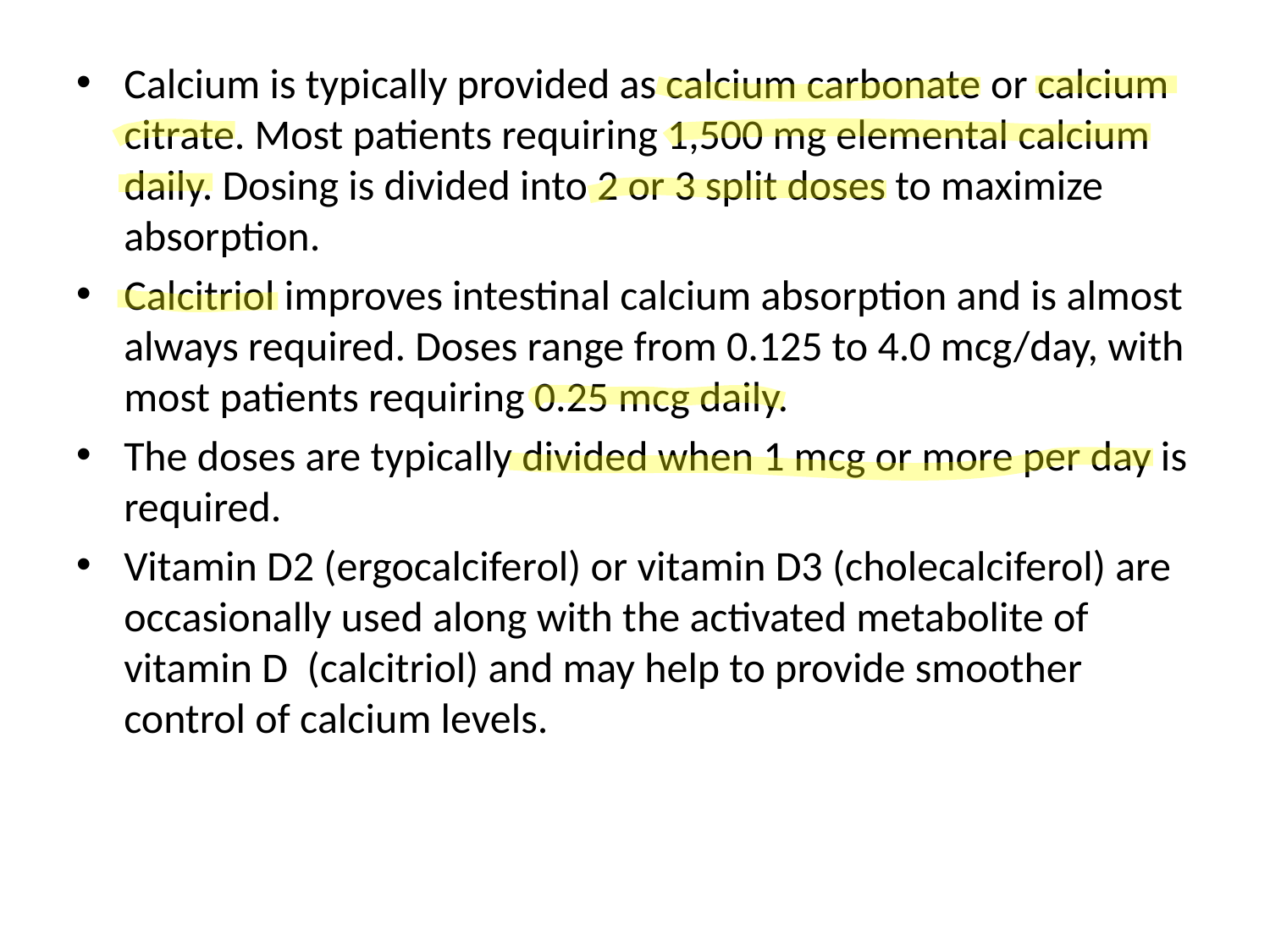

#
Calcium is typically provided as calcium carbonate or calcium citrate. Most patients requiring 1,500 mg elemental calcium daily. Dosing is divided into 2 or 3 split doses to maximize absorption.
Calcitriol improves intestinal calcium absorption and is almost always required. Doses range from 0.125 to 4.0 mcg/day, with most patients requiring 0.25 mcg daily.
The doses are typically divided when 1 mcg or more per day is required.
Vitamin D2 (ergocalciferol) or vitamin D3 (cholecalciferol) are occasionally used along with the activated metabolite of vitamin D  (calcitriol) and may help to provide smoother control of calcium levels.